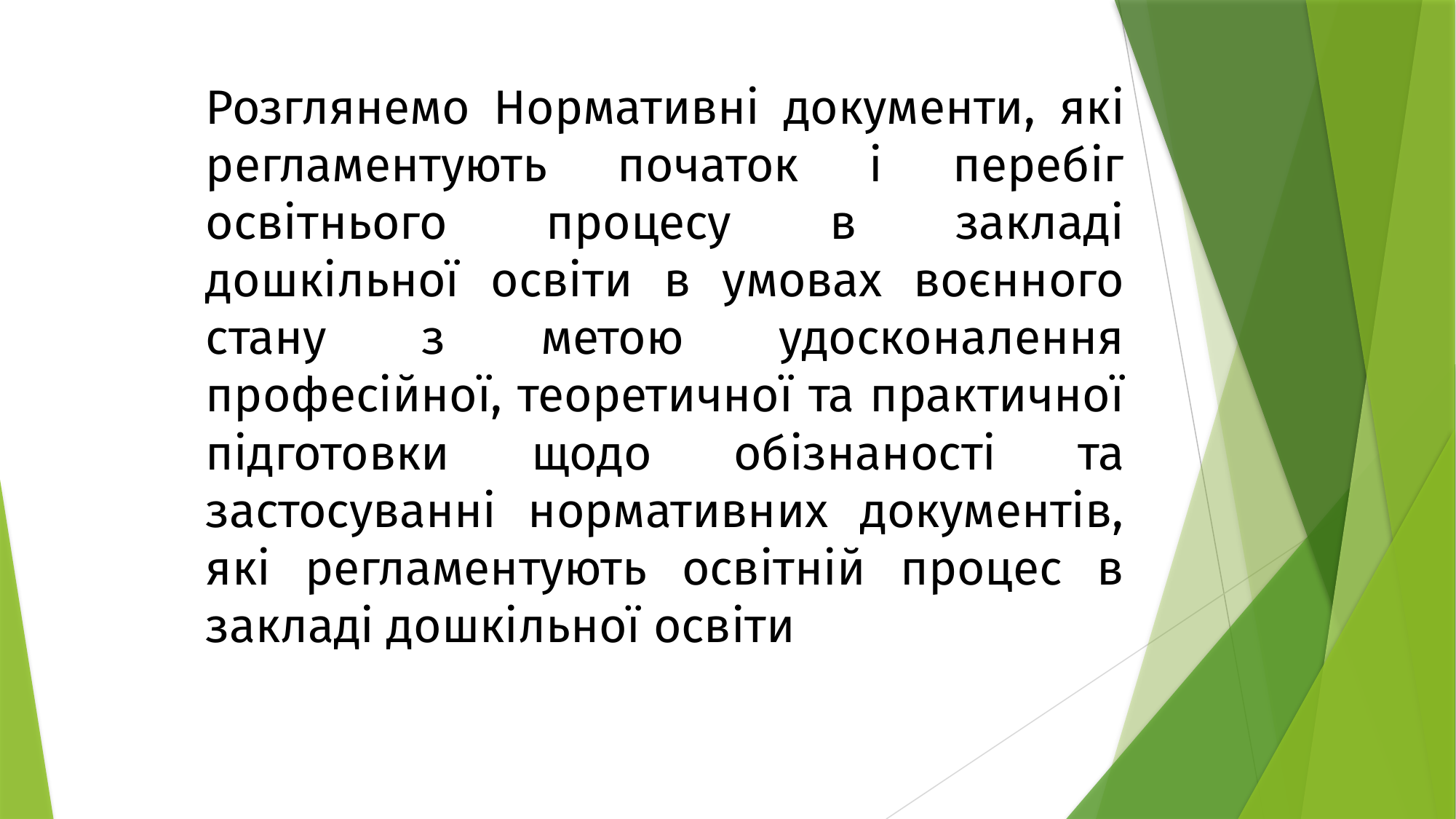

# Розглянемо Нормативні документи, які регламентують початок і перебіг освітнього процесу в закладі дошкільної освіти в умовах воєнного стану з метою удосконалення професійної, теоретичної та практичної підготовки щодо обізнаності та застосуванні нормативних документів, які регламентують освітній процес в закладі дошкільної освіти